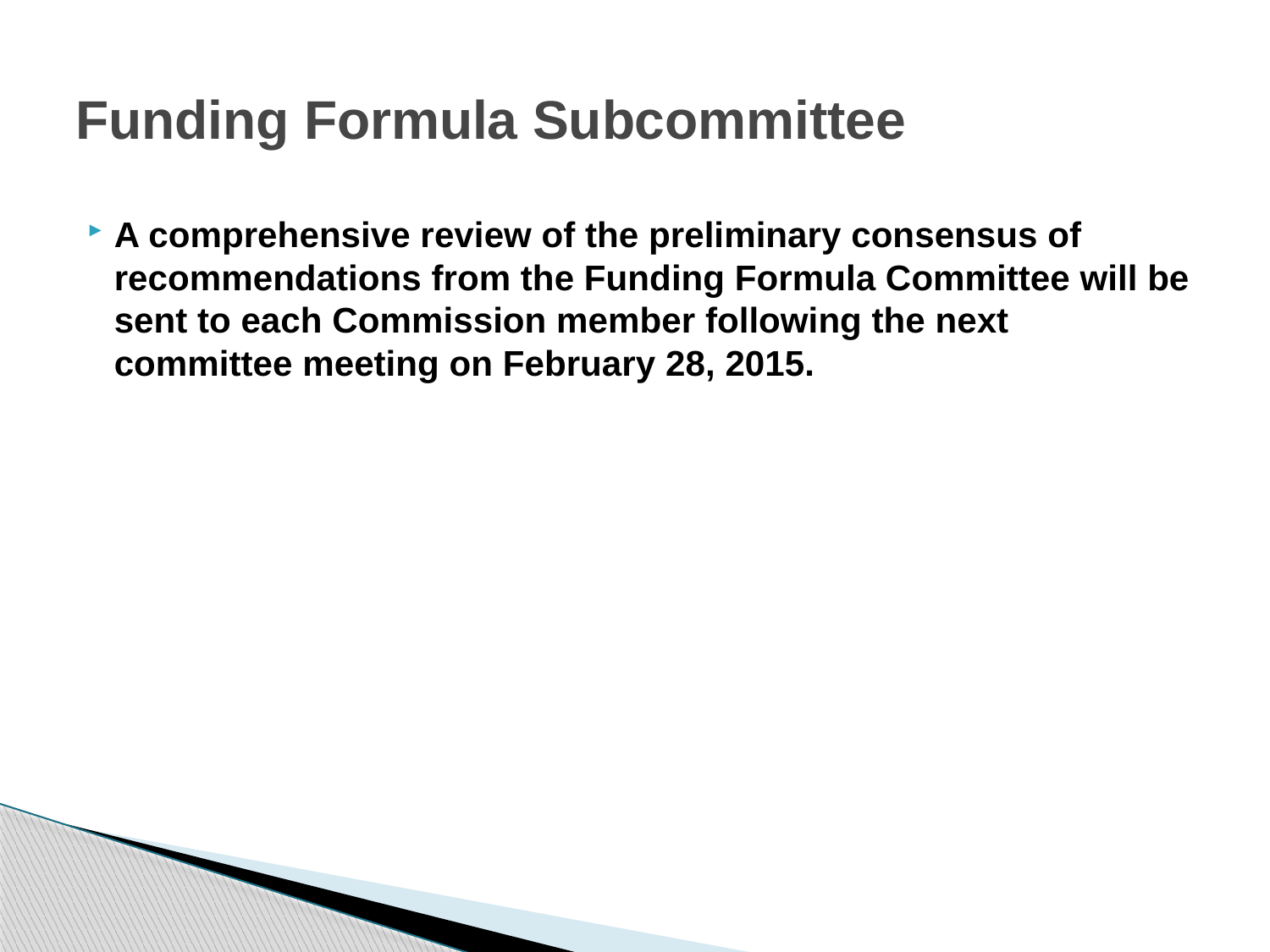

# Funding Formula Subcommittee
A comprehensive review of the preliminary consensus of recommendations from the Funding Formula Committee will be sent to each Commission member following the next committee meeting on February 28, 2015.